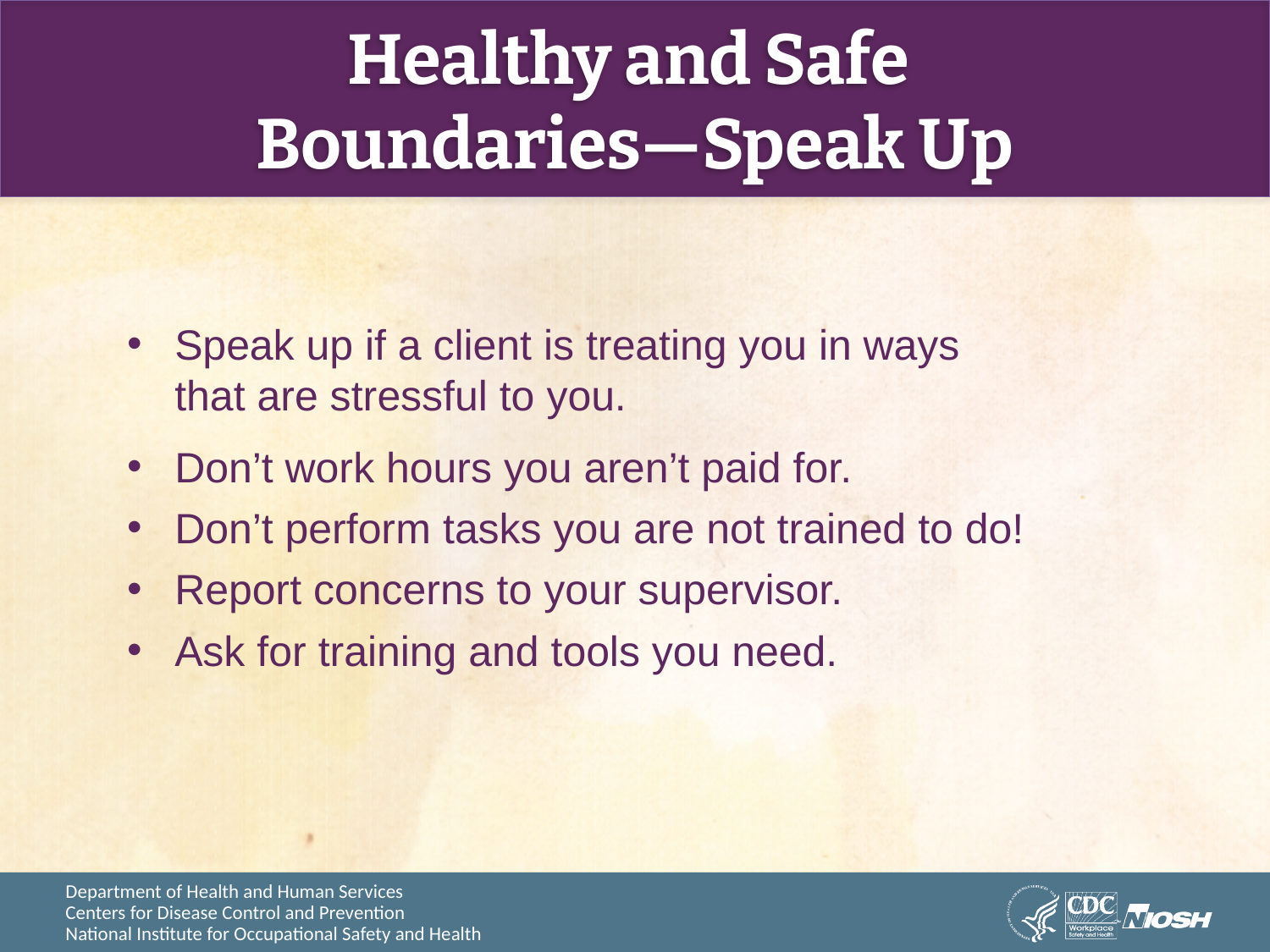

# Healthy and Safe Boundaries—Speak Up
Speak up if a client is treating you in ways
that are stressful to you.
Don’t work hours you aren’t paid for.
Don’t perform tasks you are not trained to do!
Report concerns to your supervisor.
Ask for training and tools you need.